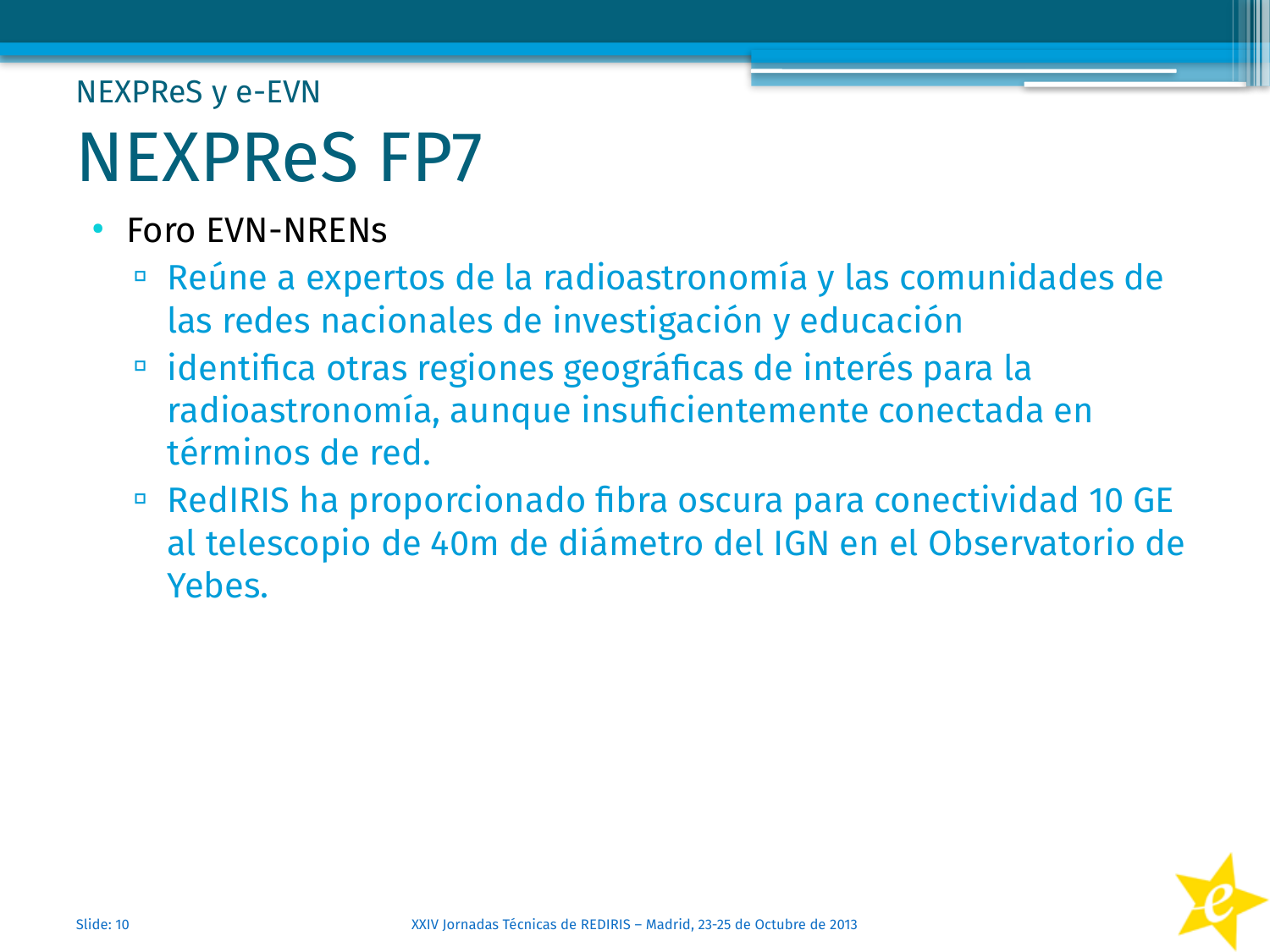

NEXPReS y e-EVN
# NEXPReS FP7
Foro EVN-NRENs
Reúne a expertos de la radioastronomía y las comunidades de las redes nacionales de investigación y educación
identifica otras regiones geográficas de interés para la radioastronomía, aunque insuficientemente conectada en términos de red.
RedIRIS ha proporcionado fibra oscura para conectividad 10 GE al telescopio de 40m de diámetro del IGN en el Observatorio de Yebes.
Slide: 10
XXIV Jornadas Técnicas de REDIRIS – Madrid, 23-25 de Octubre de 2013